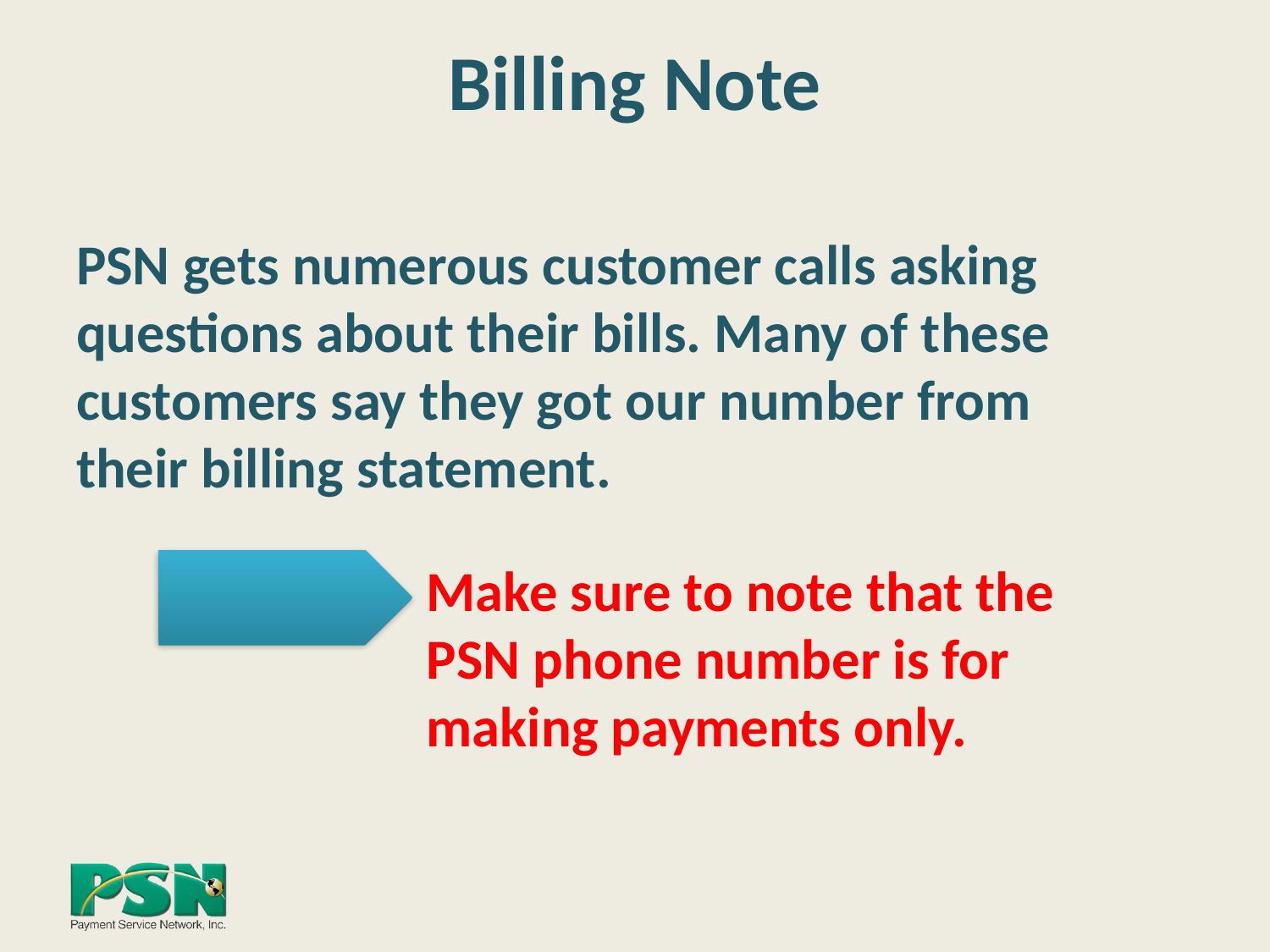

# Billing Note
PSN gets numerous customer calls asking questions about their bills. Many of these customers say they got our number from their billing statement.

Make sure to note that the PSN phone number is for making payments only.